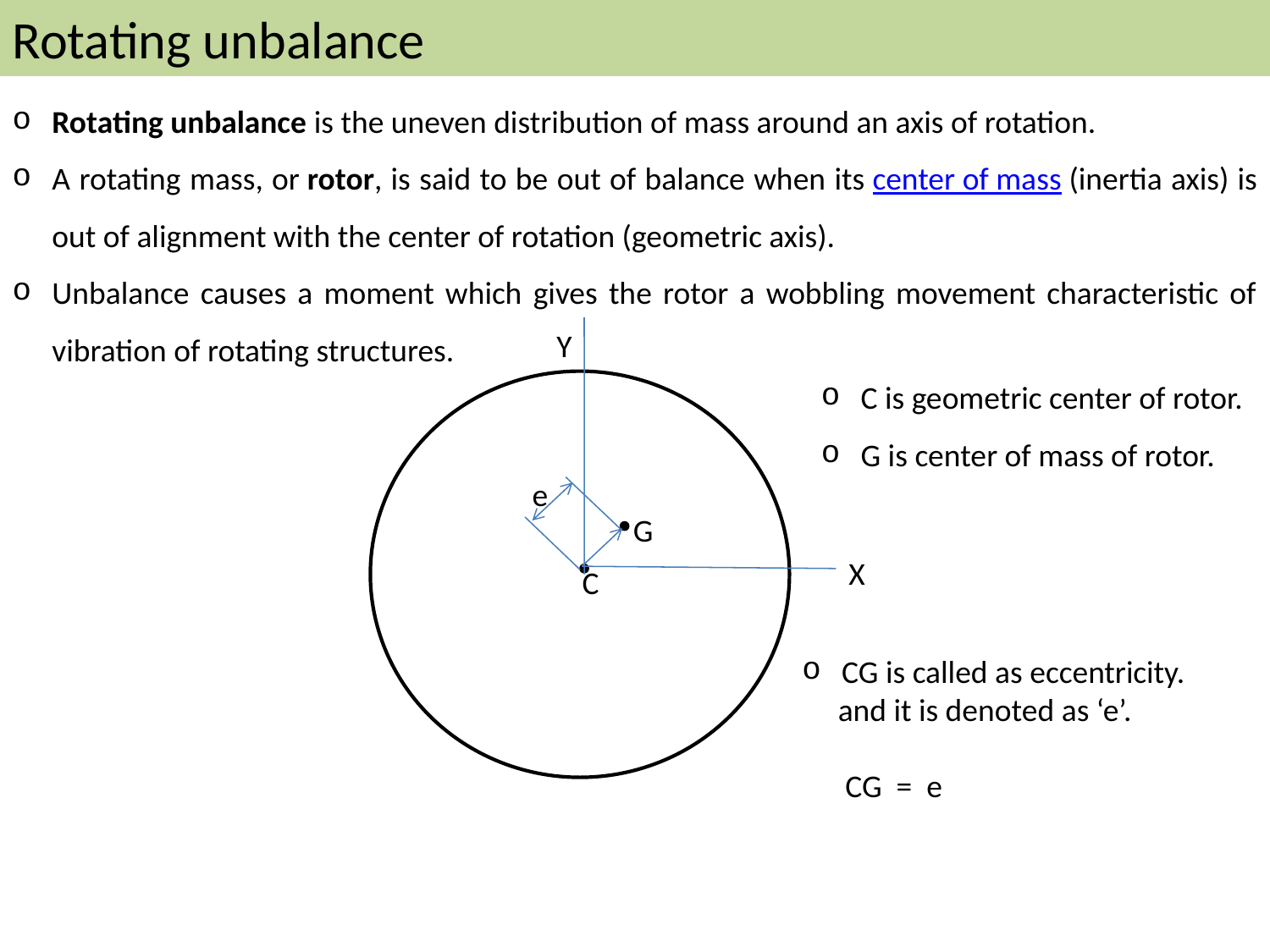

Rotating unbalance
Rotating unbalance is the uneven distribution of mass around an axis of rotation.
A rotating mass, or rotor, is said to be out of balance when its center of mass (inertia axis) is out of alignment with the center of rotation (geometric axis).
Unbalance causes a moment which gives the rotor a wobbling movement characteristic of vibration of rotating structures.
Y

C is geometric center of rotor.
G is center of mass of rotor.
e
G

X
C

CG is called as eccentricity.
     and it is denoted as ‘e’.

      CG  =  e